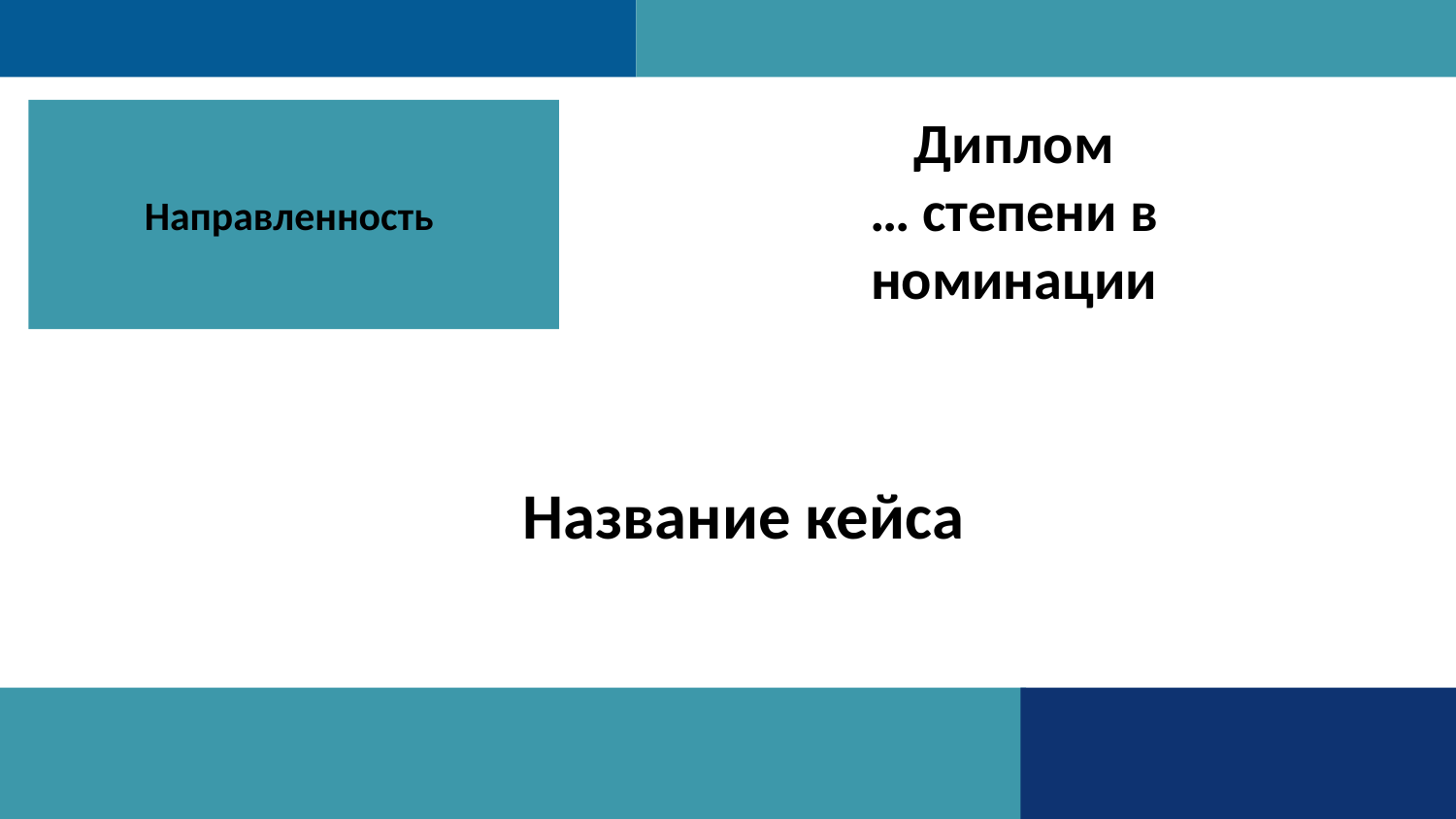

Направленность
Диплом
… степени в
номинации
Название кейса